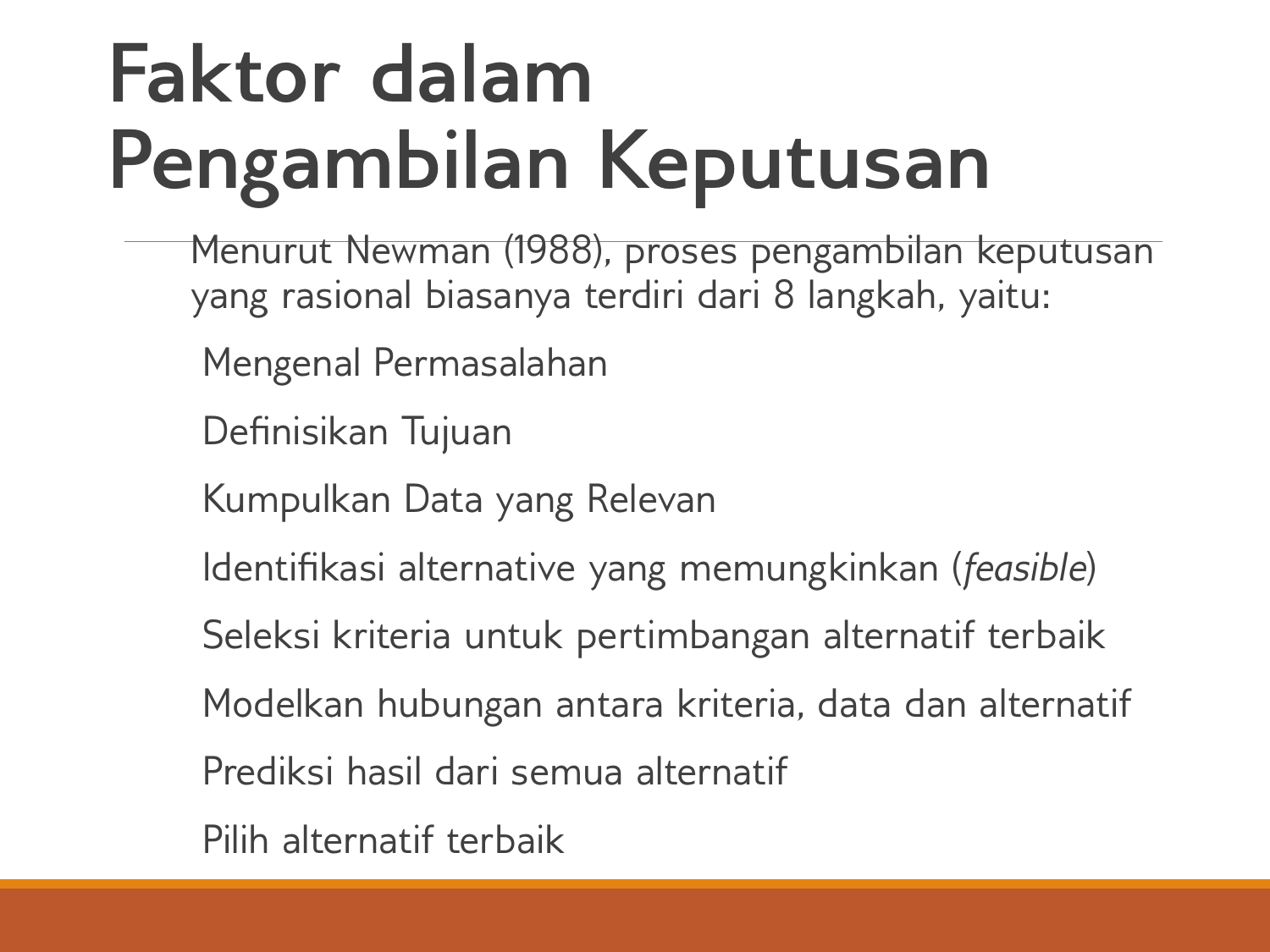

# Faktor dalam Pengambilan Keputusan
Menurut Newman (1988), proses pengambilan keputusan yang rasional biasanya terdiri dari 8 langkah, yaitu:
Mengenal Permasalahan
Definisikan Tujuan
Kumpulkan Data yang Relevan
Identifikasi alternative yang memungkinkan (feasible)
Seleksi kriteria untuk pertimbangan alternatif terbaik
Modelkan hubungan antara kriteria, data dan alternatif
Prediksi hasil dari semua alternatif
Pilih alternatif terbaik